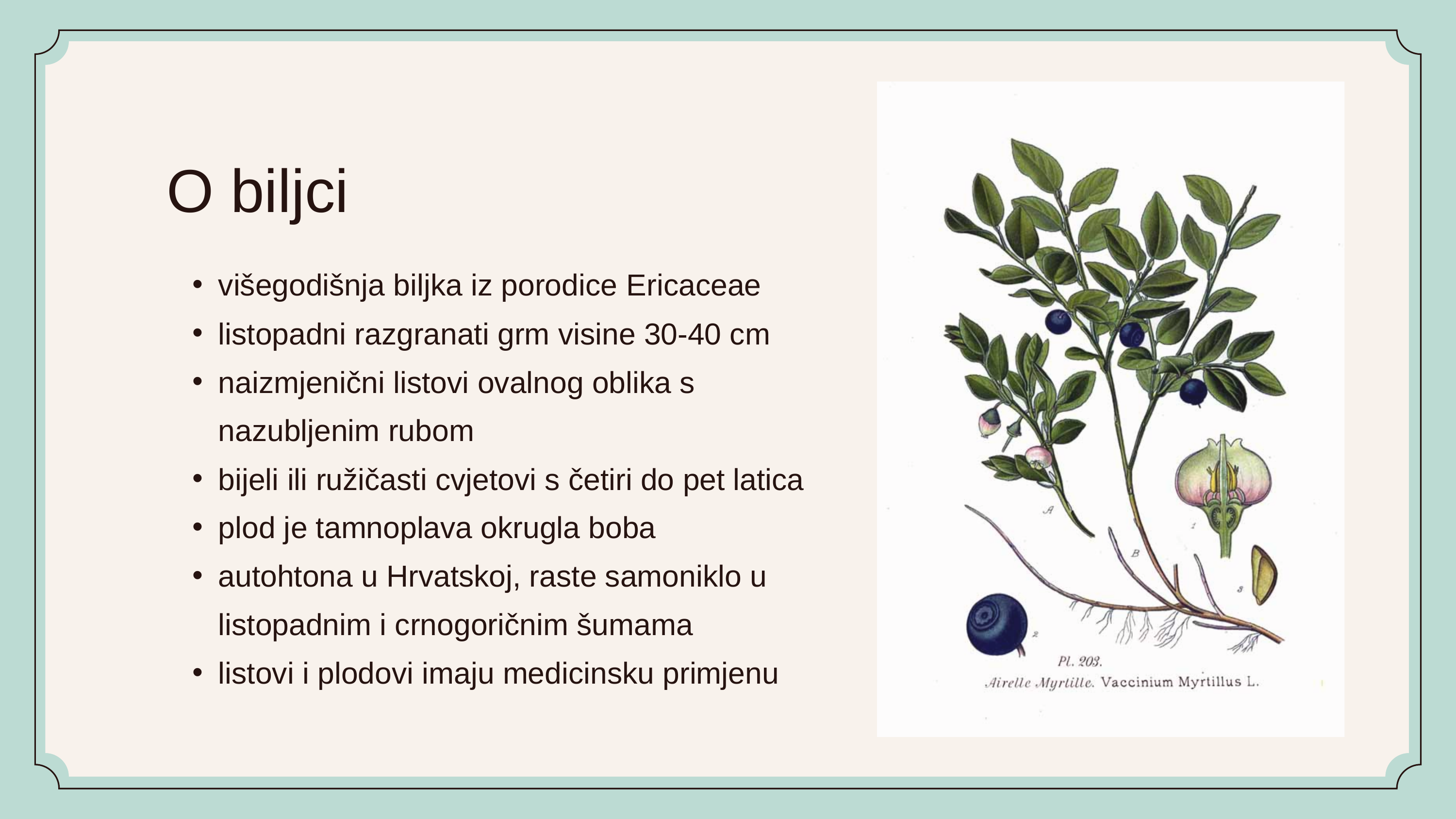

O biljci
višegodišnja biljka iz porodice Ericaceae
listopadni razgranati grm visine 30-40 cm
naizmjenični listovi ovalnog oblika s nazubljenim rubom
bijeli ili ružičasti cvjetovi s četiri do pet latica
plod je tamnoplava okrugla boba
autohtona u Hrvatskoj, raste samoniklo u listopadnim i crnogoričnim šumama
listovi i plodovi imaju medicinsku primjenu